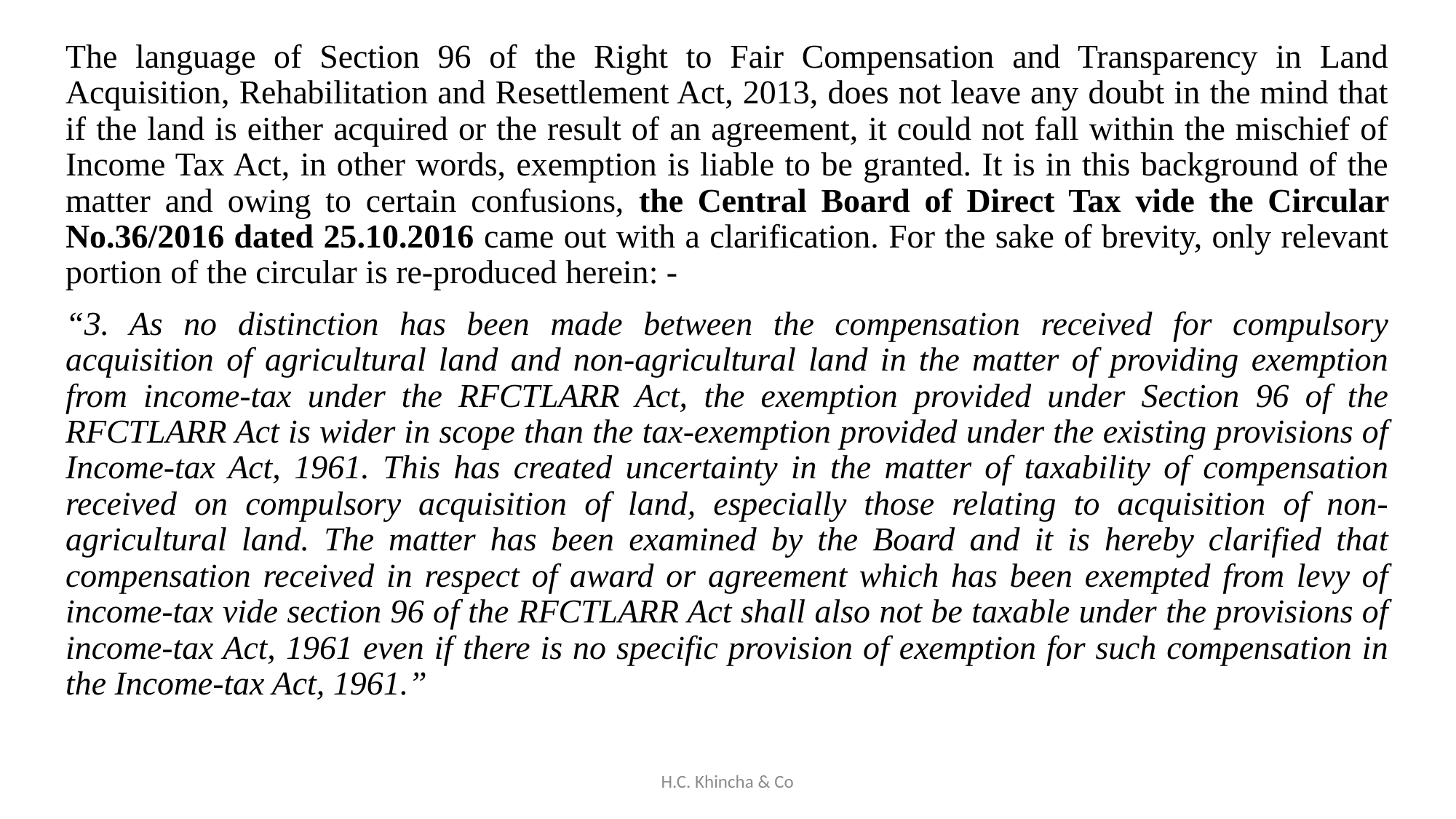

The language of Section 96 of the Right to Fair Compensation and Transparency in Land Acquisition, Rehabilitation and Resettlement Act, 2013, does not leave any doubt in the mind that if the land is either acquired or the result of an agreement, it could not fall within the mischief of Income Tax Act, in other words, exemption is liable to be granted. It is in this background of the matter and owing to certain confusions, the Central Board of Direct Tax vide the Circular No.36/2016 dated 25.10.2016 came out with a clarification. For the sake of brevity, only relevant portion of the circular is re-produced herein: -
“3. As no distinction has been made between the compensation received for compulsory acquisition of agricultural land and non-agricultural land in the matter of providing exemption from income-tax under the RFCTLARR Act, the exemption provided under Section 96 of the RFCTLARR Act is wider in scope than the tax-exemption provided under the existing provisions of Income-tax Act, 1961. This has created uncertainty in the matter of taxability of compensation received on compulsory acquisition of land, especially those relating to acquisition of non-agricultural land. The matter has been examined by the Board and it is hereby clarified that compensation received in respect of award or agreement which has been exempted from levy of income-tax vide section 96 of the RFCTLARR Act shall also not be taxable under the provisions of income-tax Act, 1961 even if there is no specific provision of exemption for such compensation in the Income-tax Act, 1961.”

H.C. Khincha & Co